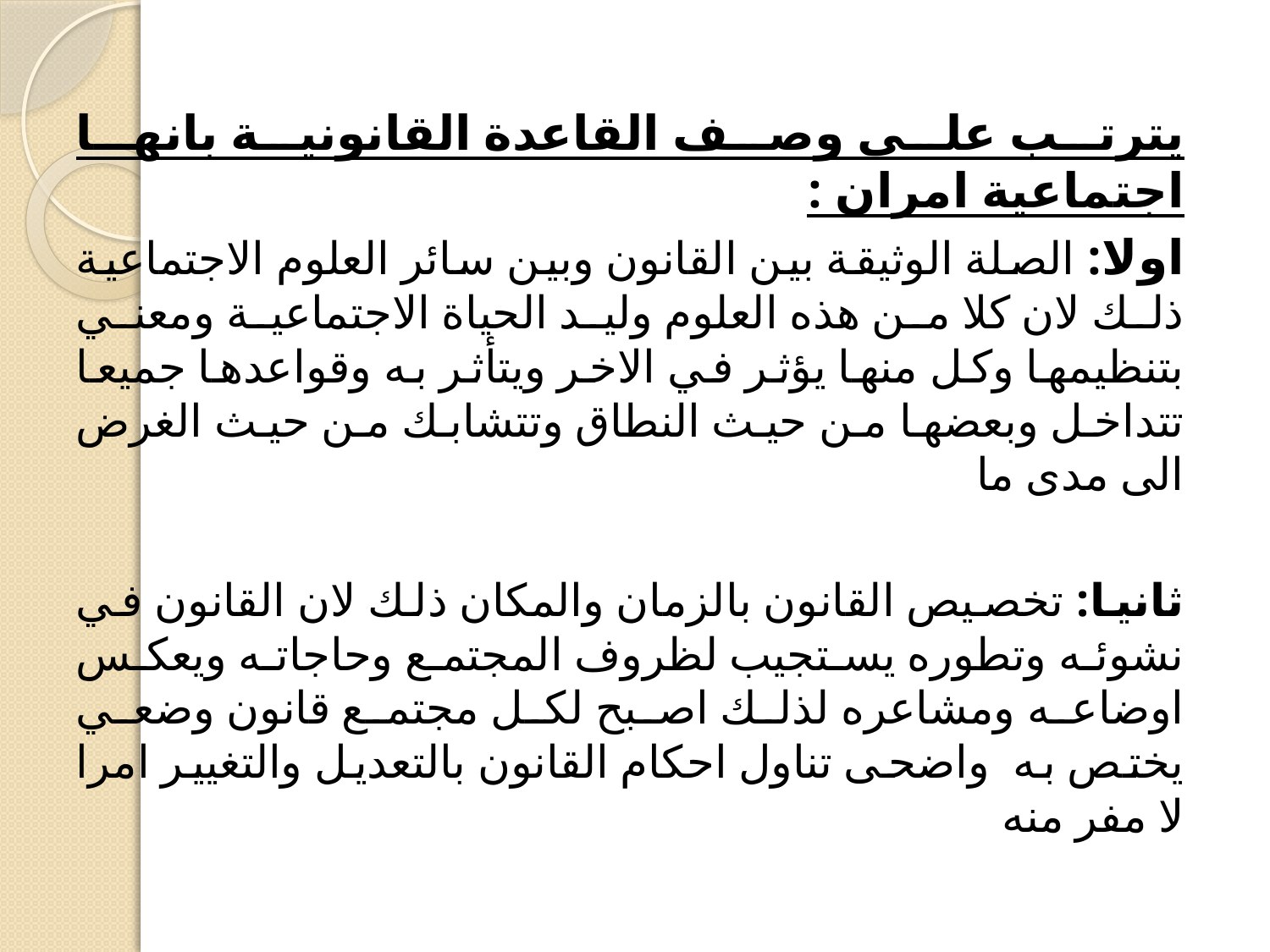

يترتب على وصف القاعدة القانونية بانها اجتماعية امران :
اولا: الصلة الوثيقة بين القانون وبين سائر العلوم الاجتماعية ذلك لان كلا من هذه العلوم وليد الحياة الاجتماعية ومعني بتنظيمها وكل منها يؤثر في الاخر ويتأثر به وقواعدها جميعا تتداخل وبعضها من حيث النطاق وتتشابك من حيث الغرض الى مدى ما

ثانيا: تخصيص القانون بالزمان والمكان ذلك لان القانون في نشوئه وتطوره يستجيب لظروف المجتمع وحاجاته ويعكس اوضاعه ومشاعره لذلك اصبح لكل مجتمع قانون وضعي يختص به  واضحى تناول احكام القانون بالتعديل والتغيير امرا لا مفر منه